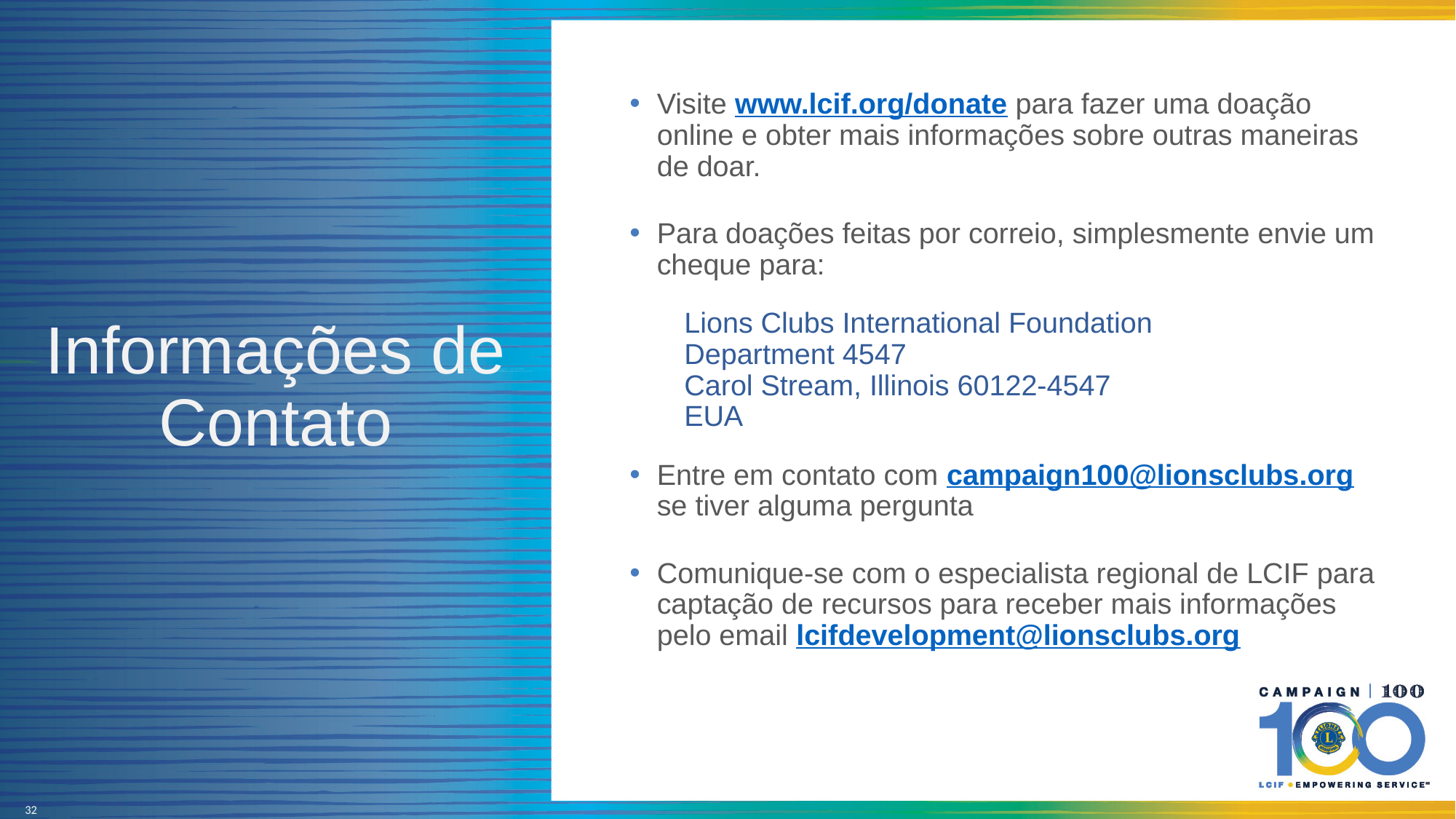

Visite www.lcif.org/donate para fazer uma doação online e obter mais informações sobre outras maneiras de doar.
Para doações feitas por correio, simplesmente envie um cheque para:
Lions Clubs International Foundation
Department 4547
Carol Stream, Illinois 60122-4547
EUA
Entre em contato com campaign100@lionsclubs.org se tiver alguma pergunta
Comunique-se com o especialista regional de LCIF para captação de recursos para receber mais informações pelo email lcifdevelopment@lionsclubs.org
# Informações de Contato